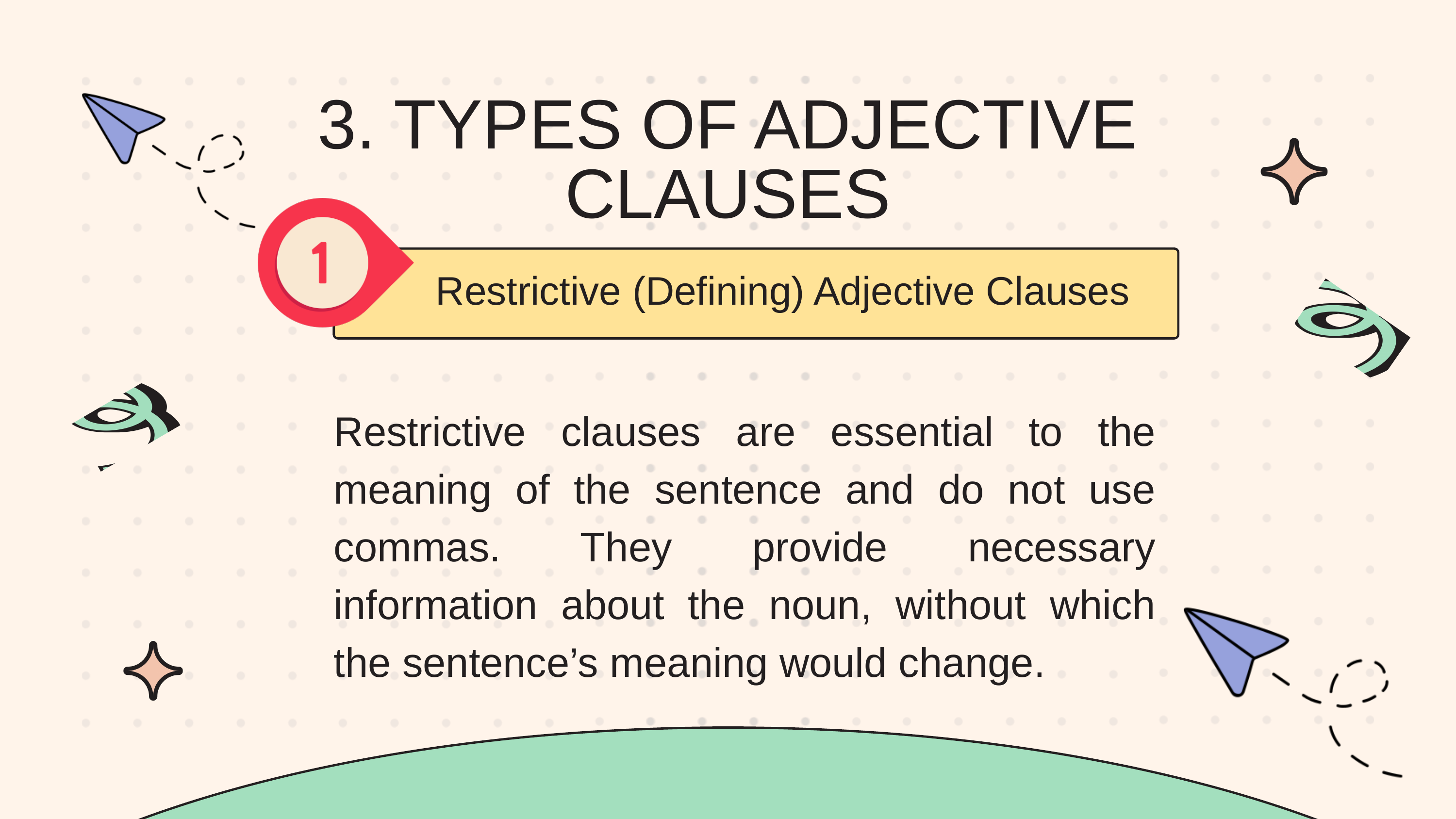

3. TYPES OF ADJECTIVE CLAUSES

Restrictive (Defining) Adjective Clauses

Restrictive clauses are essential to the meaning of the sentence and do not use commas. They provide necessary information about the noun, without which the sentence’s meaning would change.